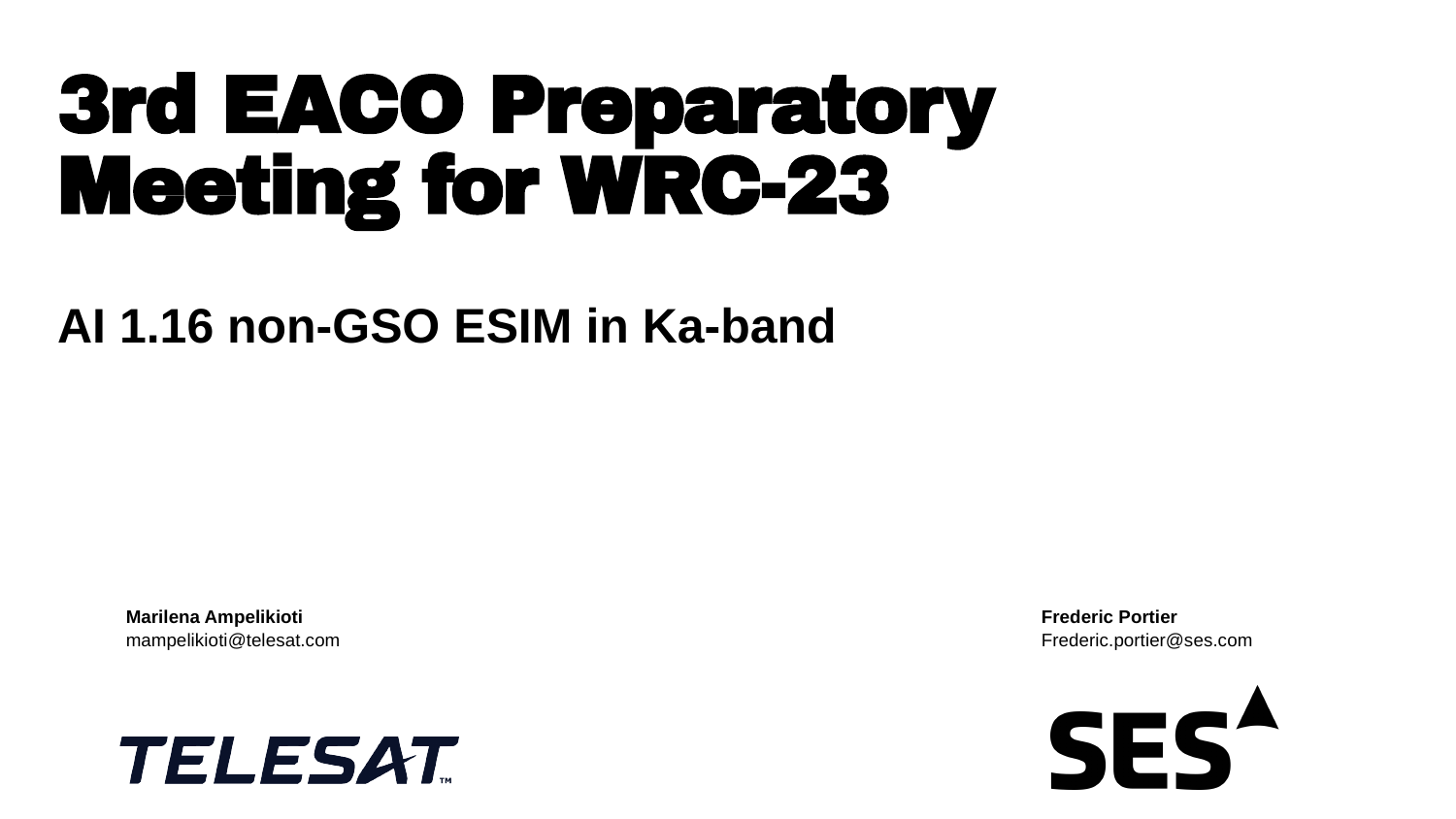

3rd EACO Preparatory Meeting for WRC-23
AI 1.16 non-GSO ESIM in Ka-band

Marilena Ampelikioti
mampelikioti@telesat.com
Frederic Portier
Frederic.portier@ses.com

23-26March 2021